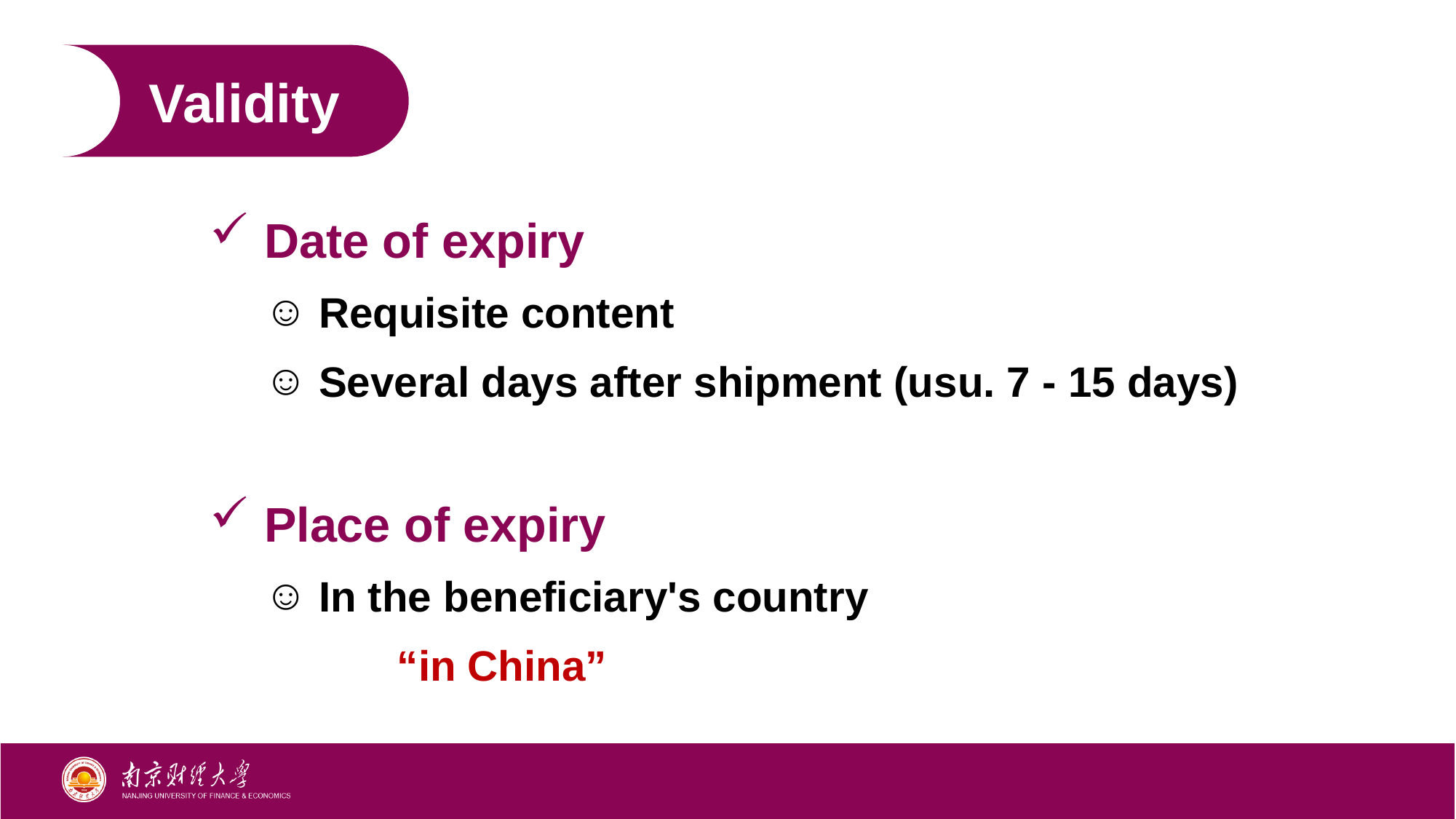

Validity
Date of expiry
Requisite content
Several days after shipment (usu. 7 - 15 days)

Place of expiry
In the beneficiary's country
	  “in China”